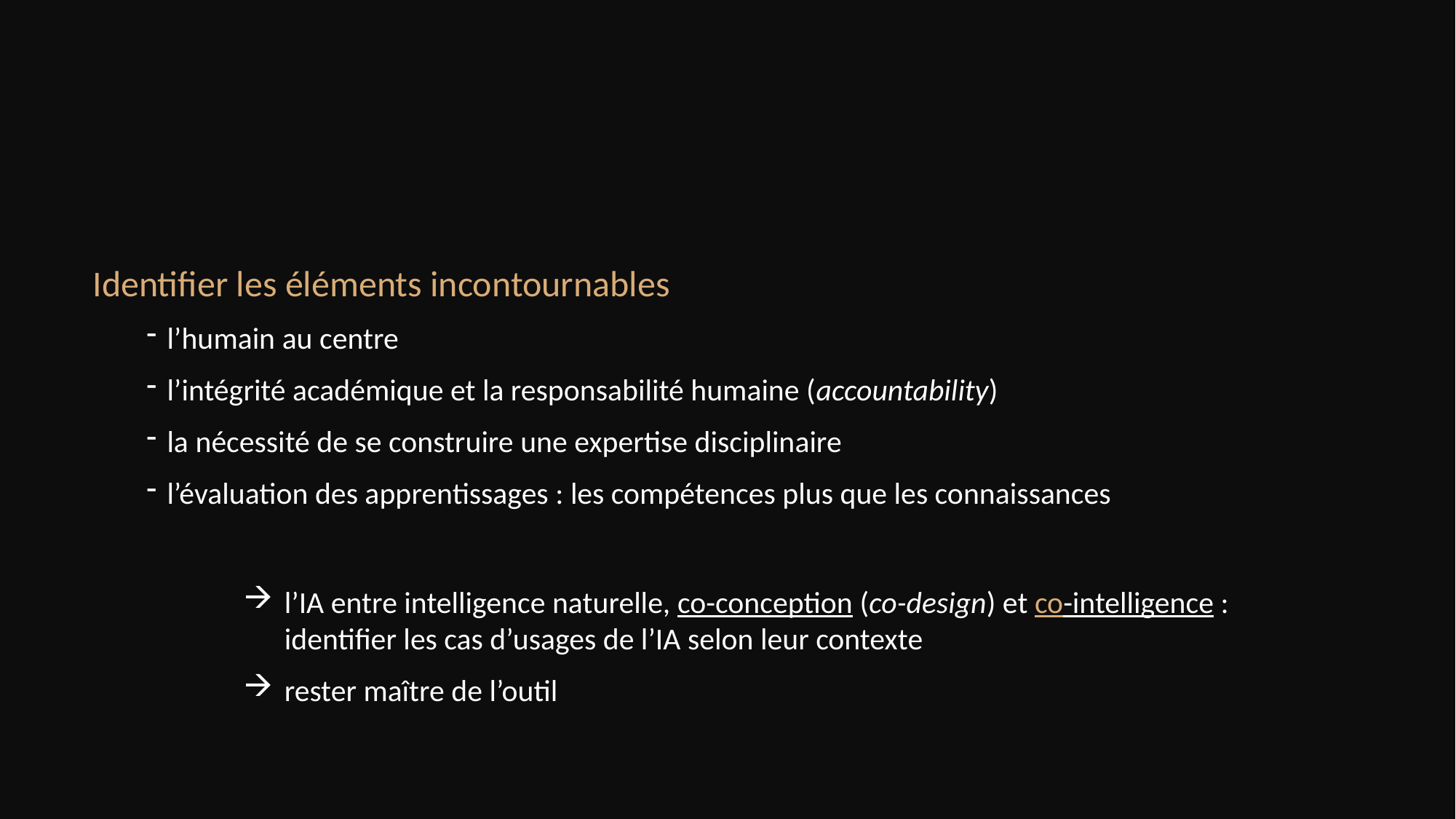

Identifier les éléments incontournables
l’humain au centre
l’intégrité académique et la responsabilité humaine (accountability)
la nécessité de se construire une expertise disciplinaire
l’évaluation des apprentissages : les compétences plus que les connaissances

l’IA entre intelligence naturelle, co-conception (co-design) et co-intelligence : identifier les cas d’usages de l’IA selon leur contexte
rester maître de l’outil